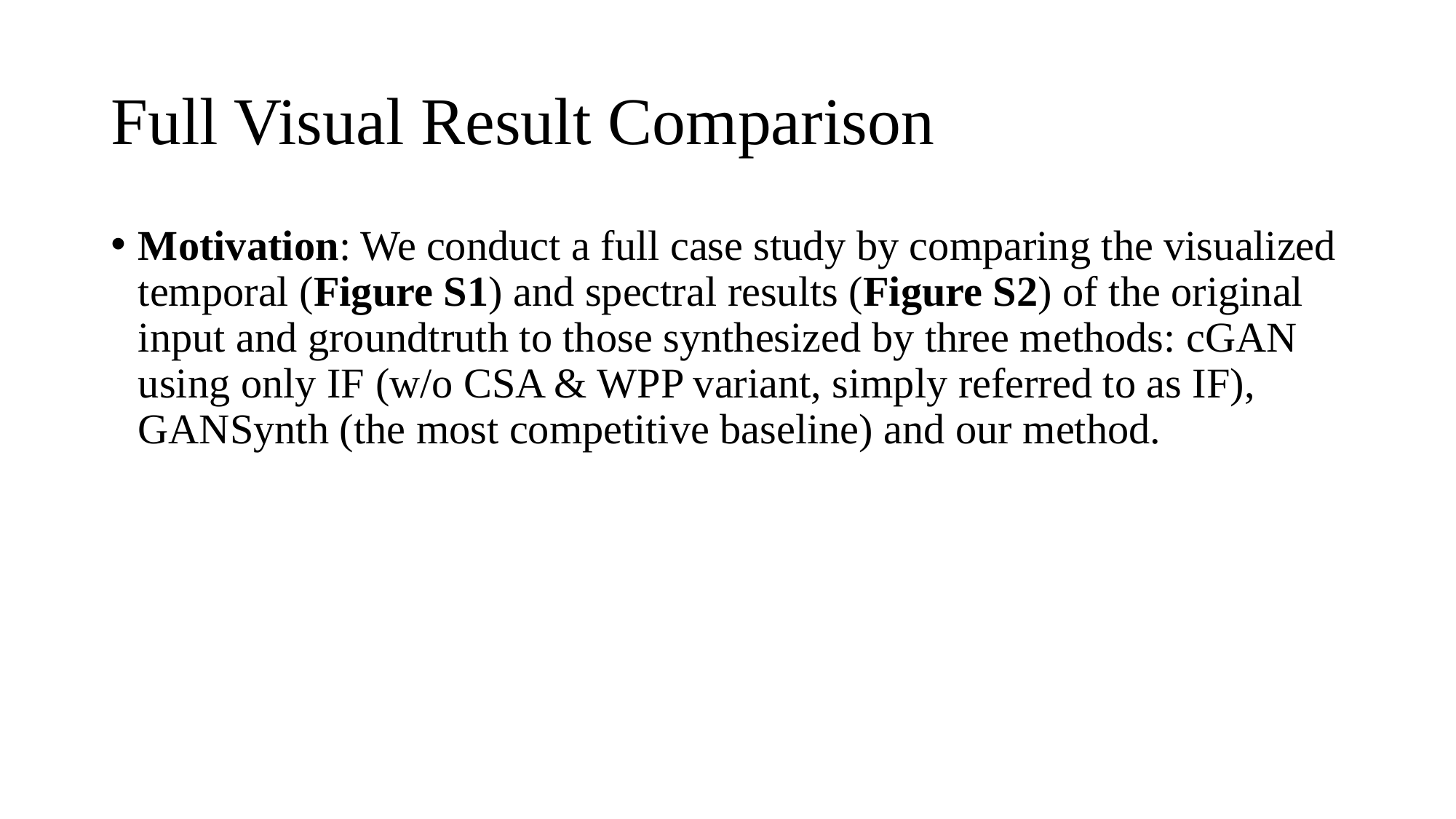

# Full Visual Result Comparison
Motivation: We conduct a full case study by comparing the visualized temporal (Figure S1) and spectral results (Figure S2) of the original input and groundtruth to those synthesized by three methods: cGAN using only IF (w/o CSA & WPP variant, simply referred to as IF), GANSynth (the most competitive baseline) and our method.